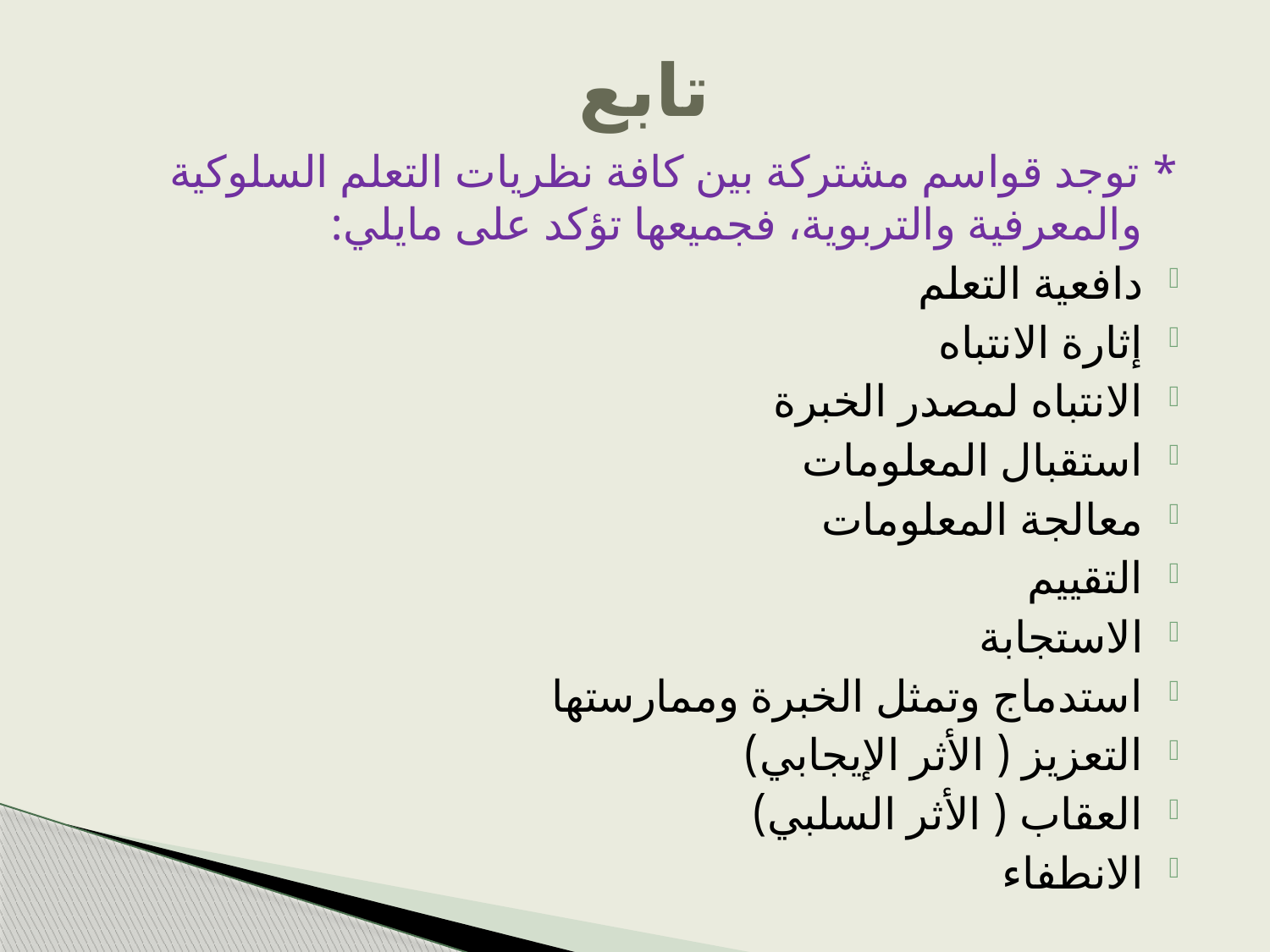

# تابع
* توجد قواسم مشتركة بين كافة نظريات التعلم السلوكية والمعرفية والتربوية، فجميعها تؤكد على مايلي:
دافعية التعلم
إثارة الانتباه
الانتباه لمصدر الخبرة
استقبال المعلومات
معالجة المعلومات
التقييم
الاستجابة
استدماج وتمثل الخبرة وممارستها
التعزيز ( الأثر الإيجابي)
العقاب ( الأثر السلبي)
الانطفاء